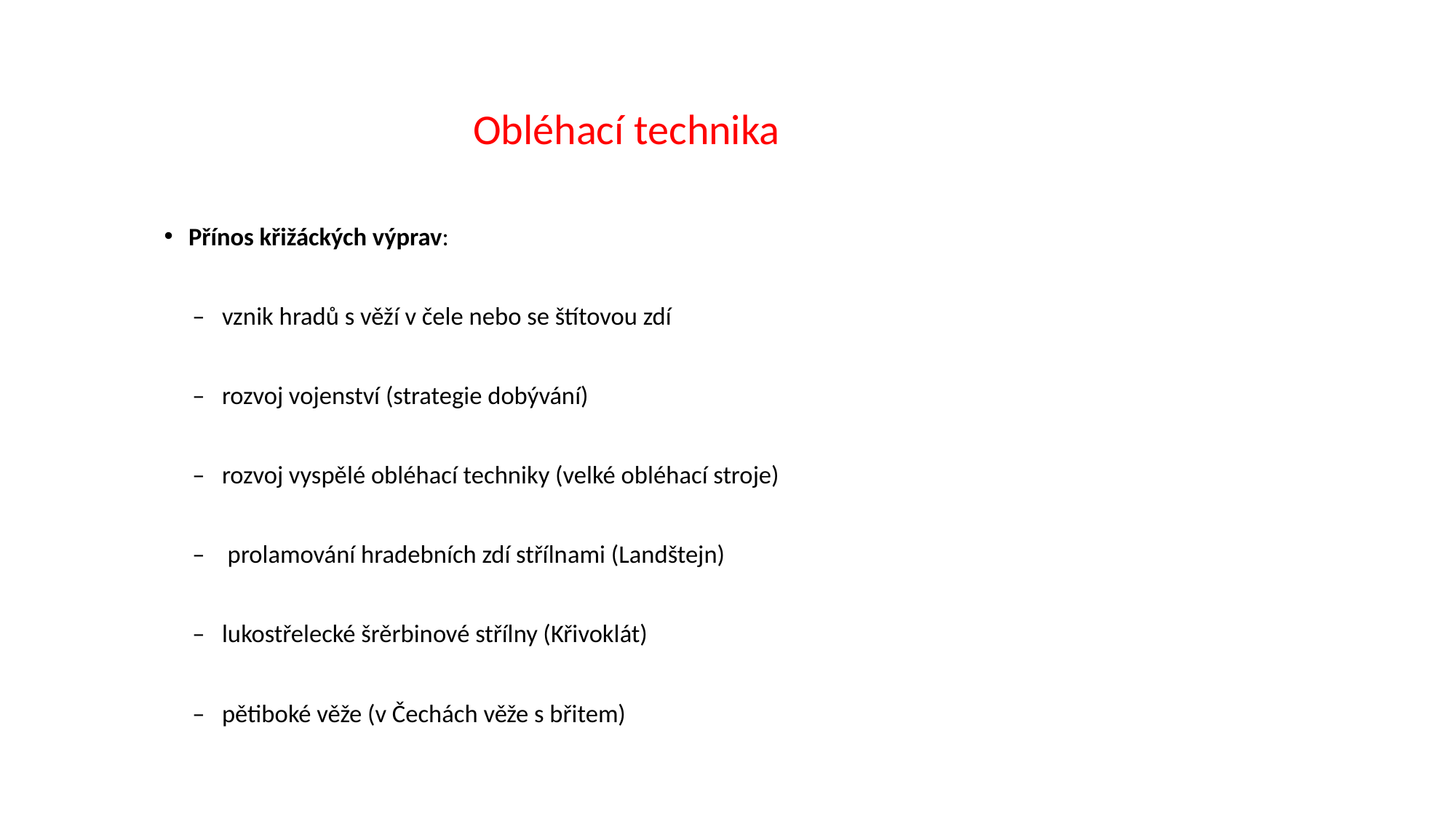

# Obléhací technika
Přínos křižáckých výprav:

     –   vznik hradů s věží v čele nebo se štítovou zdí

     –   rozvoj vojenství (strategie dobývání)

     –   rozvoj vyspělé obléhací techniky (velké obléhací stroje)

     –    prolamování hradebních zdí střílnami (Landštejn)

     –   lukostřelecké šrěrbinové střílny (Křivoklát)

     –   pětiboké věže (v Čechách věže s břitem)